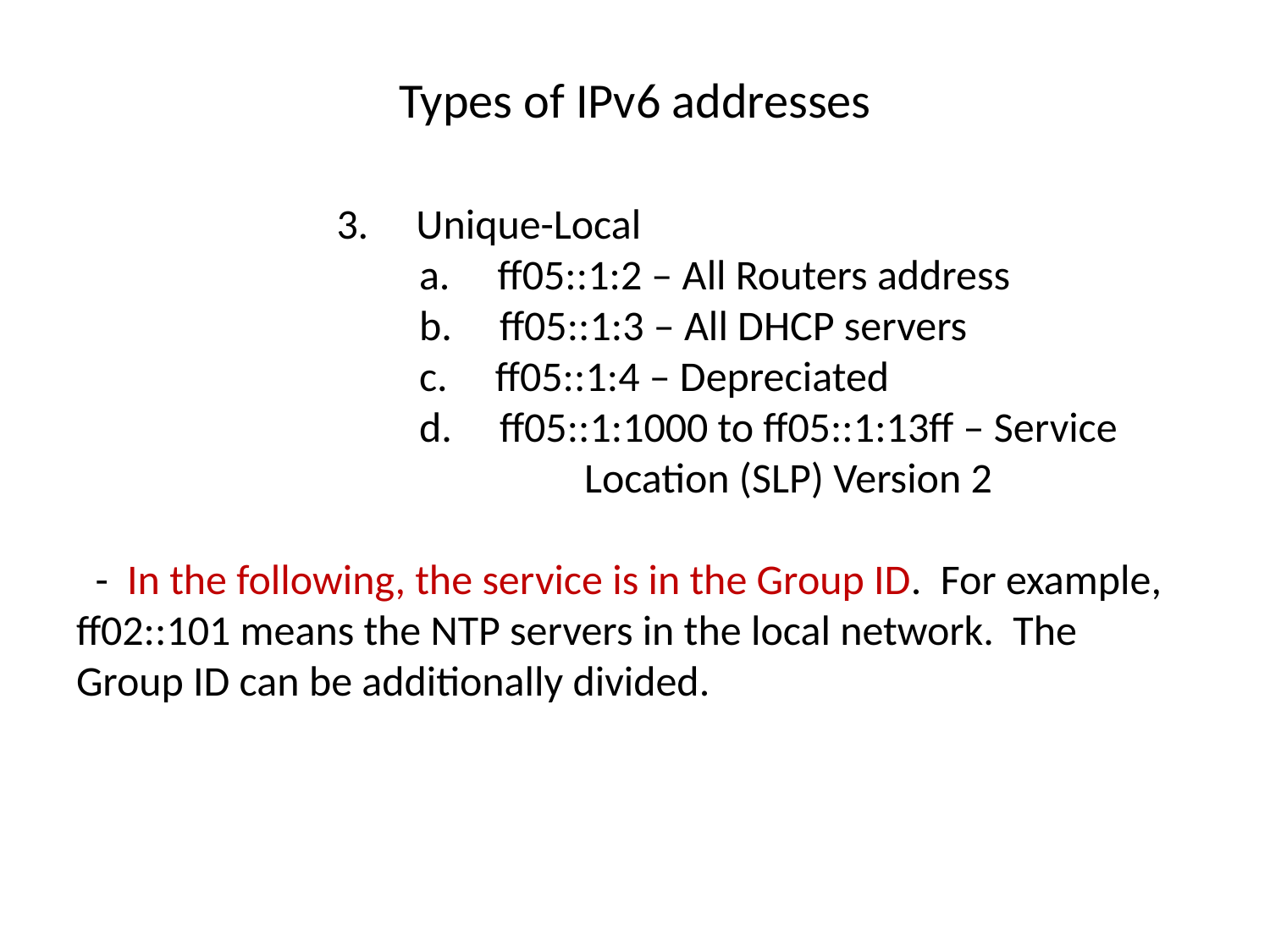

# Types of IPv6 addresses
	              3.     Unique-Local
                                    a.     ff05::1:2 – All Routers address
                                    b.     ff05::1:3 – All DHCP servers
                                    c.     ff05::1:4 – Depreciated
                                    d.     ff05::1:1000 to ff05::1:13ff – Service 				Location (SLP) Version 2

  -  In the following, the service is in the Group ID.  For example, ff02::101 means the NTP servers in the local network.  The Group ID can be additionally divided.